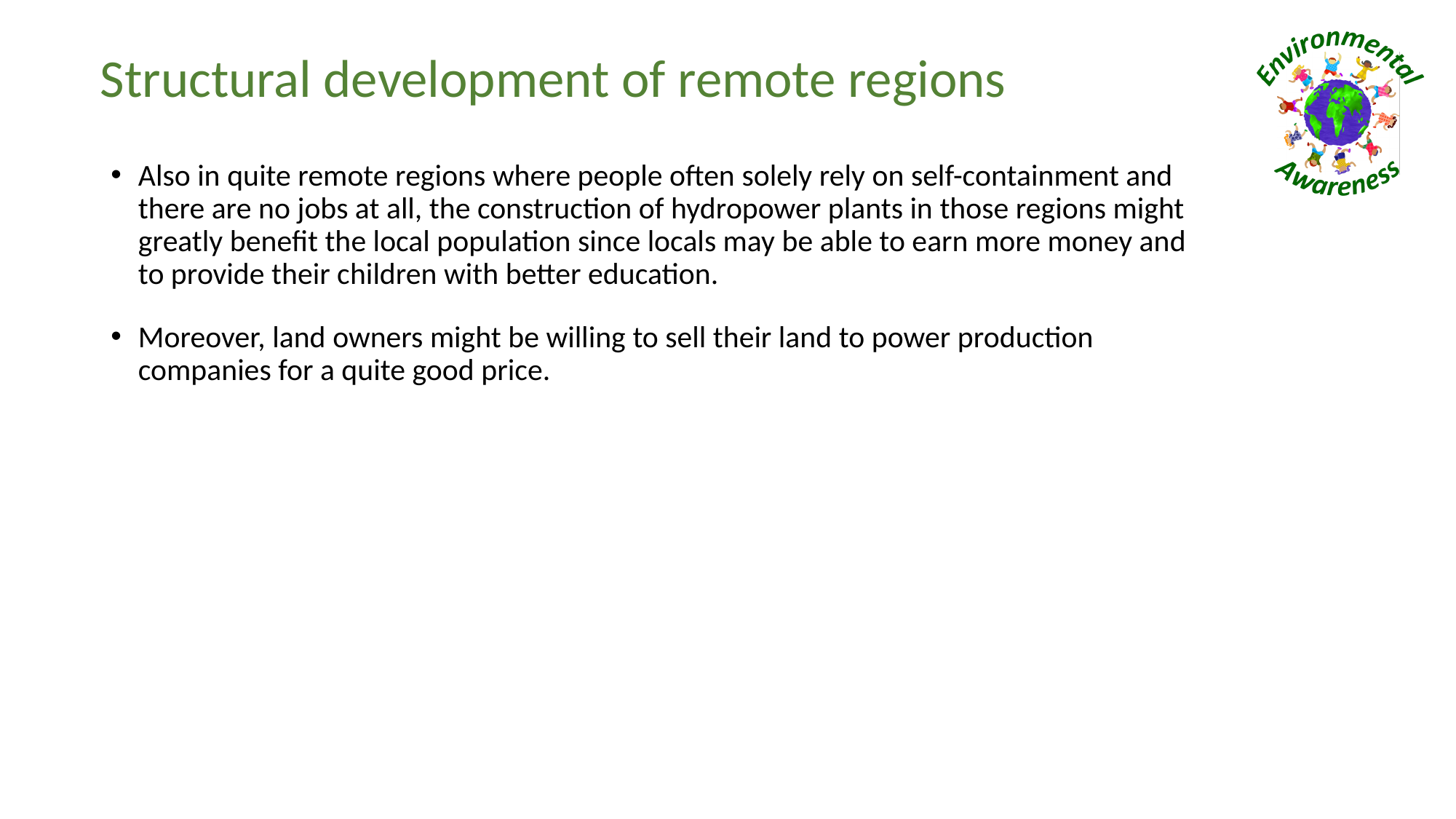

# Structural development of remote regions
Also in quite remote regions where people often solely rely on self-containment and there are no jobs at all, the construction of hydropower plants in those regions might greatly benefit the local population since locals may be able to earn more money and to provide their children with better education.
Moreover, land owners might be willing to sell their land to power production companies for a quite good price.